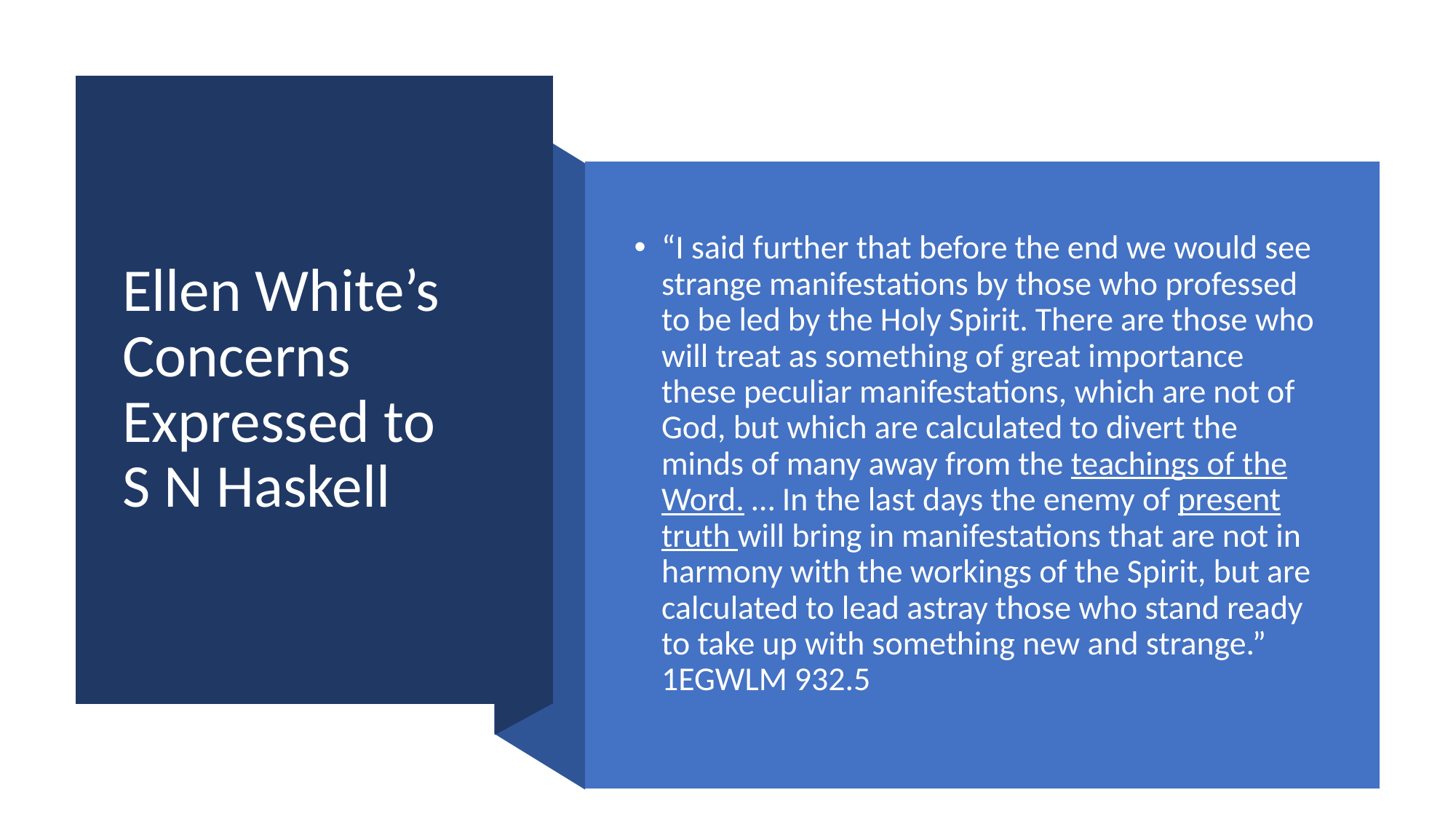

# Ellen White’s Concerns Expressed to S N Haskell

“I said further that before the end we would see strange manifestations by those who professed to be led by the Holy Spirit. There are those who will treat as something of great importance these peculiar manifestations, which are not of God, but which are calculated to divert the minds of many away from the teachings of the Word. … In the last days the enemy of present truth will bring in manifestations that are not in harmony with the workings of the Spirit, but are calculated to lead astray those who stand ready to take up with something new and strange.” 1EGWLM 932.5